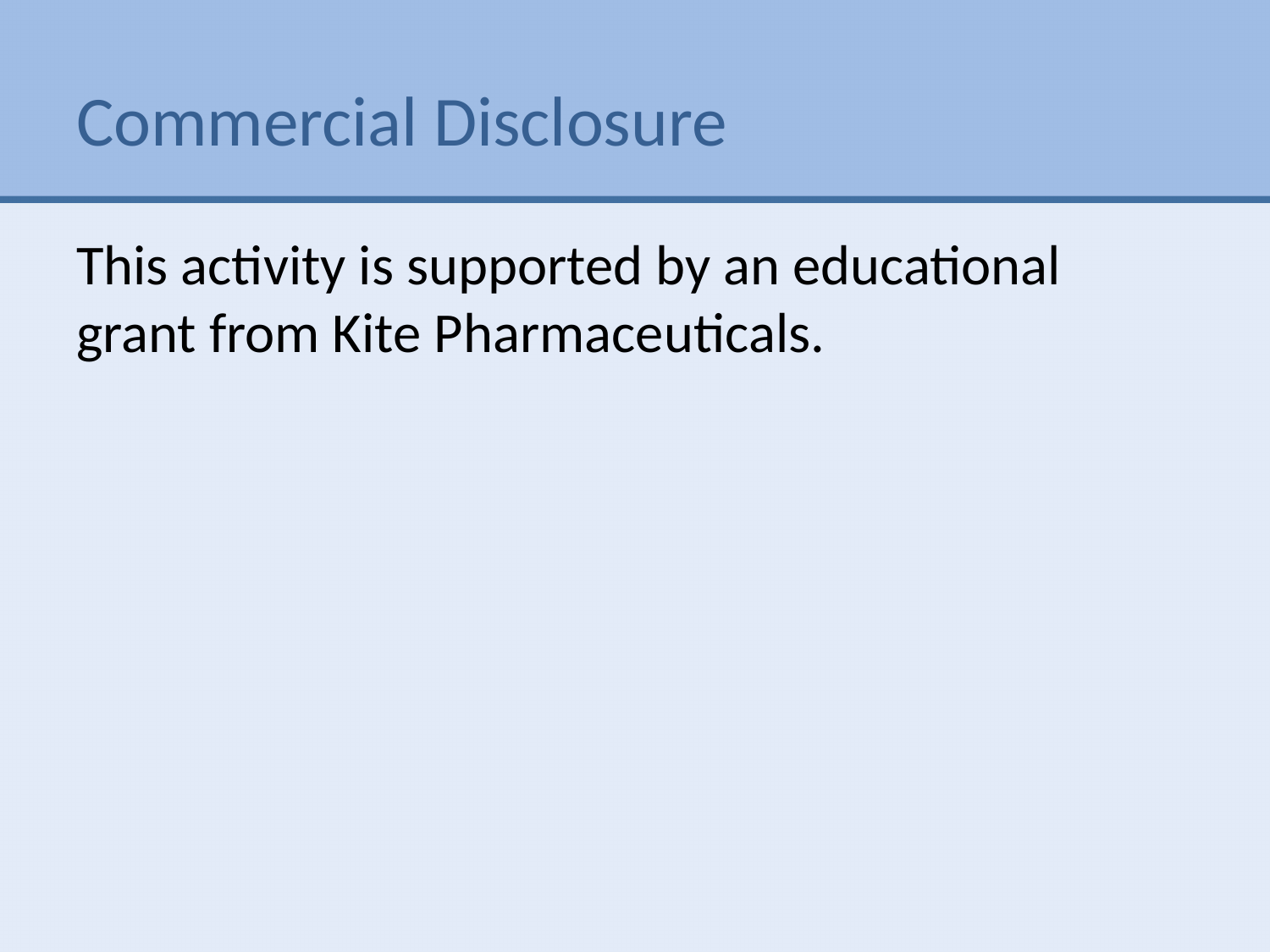

# Commercial Disclosure
This activity is supported by an educational grant from Kite Pharmaceuticals.